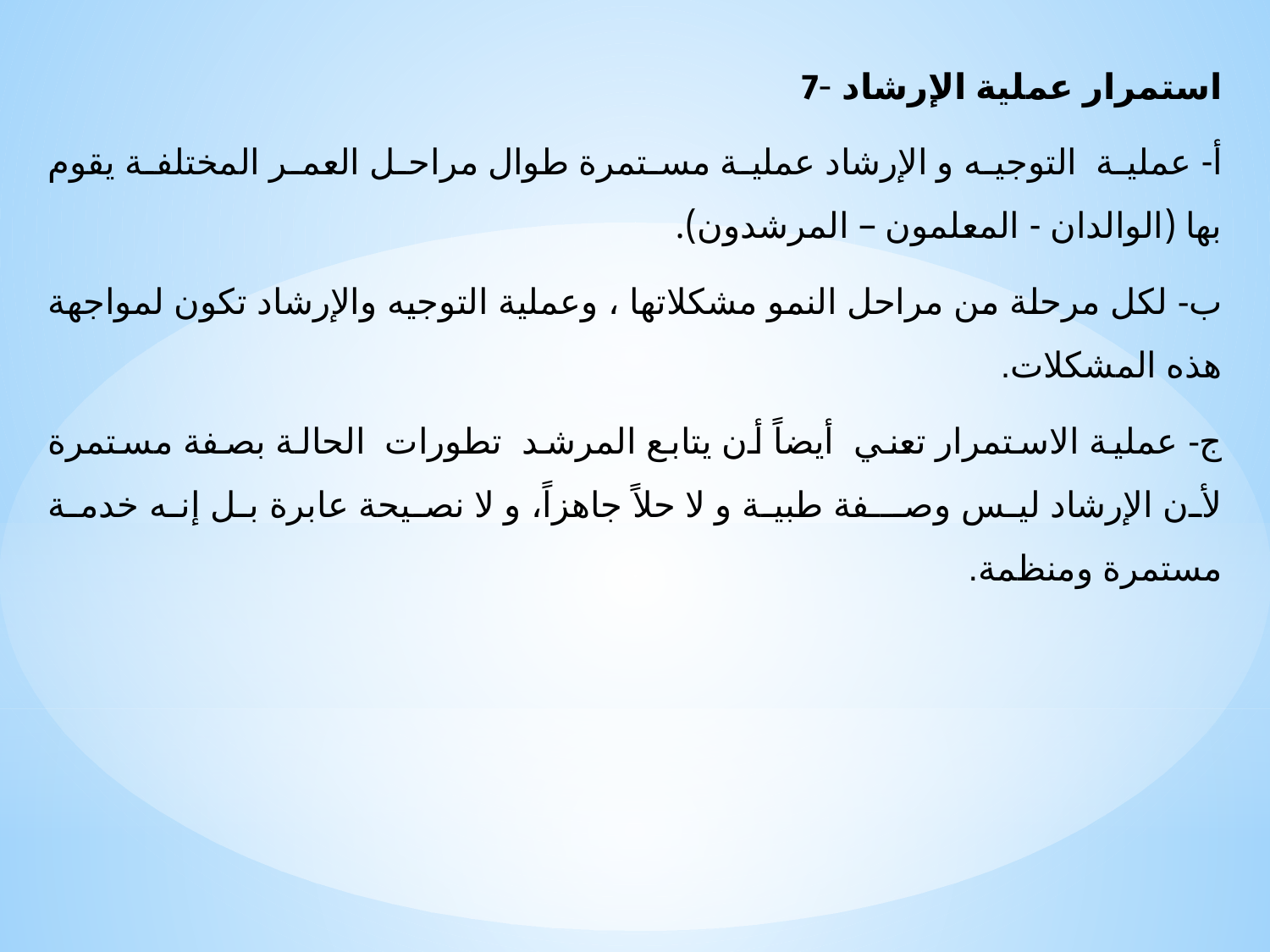

7- استمرار عملية الإرشاد
أ- عملية  التوجيه و الإرشاد عملية مستمرة طوال مراحل العمر المختلفة يقوم بها (الوالدان - المعلمون – المرشدون).
ب- لكل مرحلة من مراحل النمو مشكلاتها ، وعملية التوجيه والإرشاد تكون لمواجهة هذه المشكلات.
ج- عملية الاستمرار تعني  أيضاً أن يتابع المرشد  تطورات  الحالة بصفة مستمرة لأن الإرشاد ليس وصــفة طبية و لا حلاً جاهزاً، و لا نصيحة عابرة بل إنه خدمة مستمرة ومنظمة.